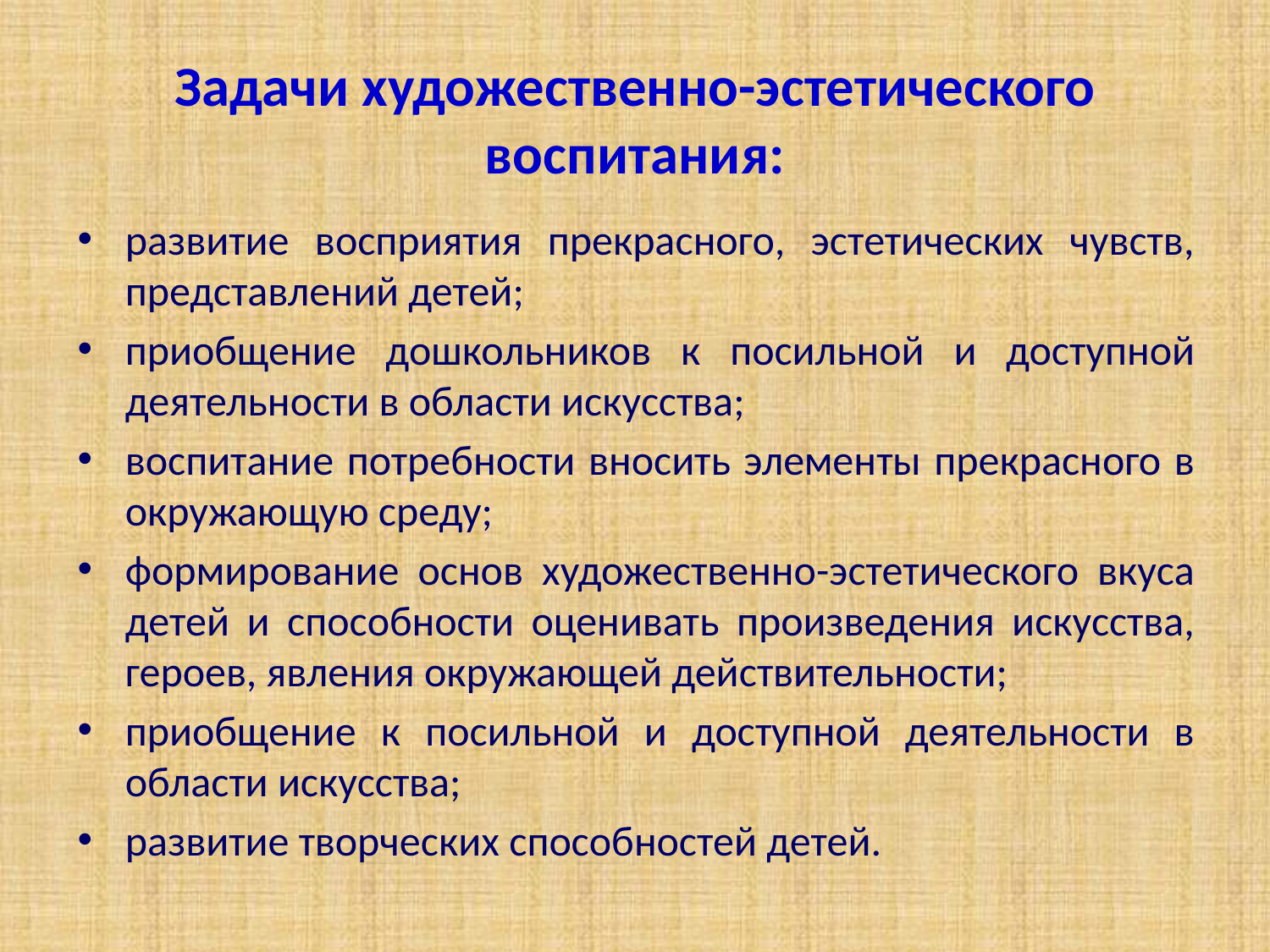

# Задачи художественно-эстетического воспитания:
развитие восприятия прекрасного, эстетических чувств, представлений детей;
приобщение дошкольников к посильной и доступной деятельности в области искусства;
воспитание потребности вносить элементы прекрасного в окружающую среду;
формирование основ художественно-эстетического вкуса детей и способности оценивать произведения искусства, героев, явления окружающей действительности;
приобщение к посильной и доступной деятельности в области искусства;
развитие творческих способностей детей.